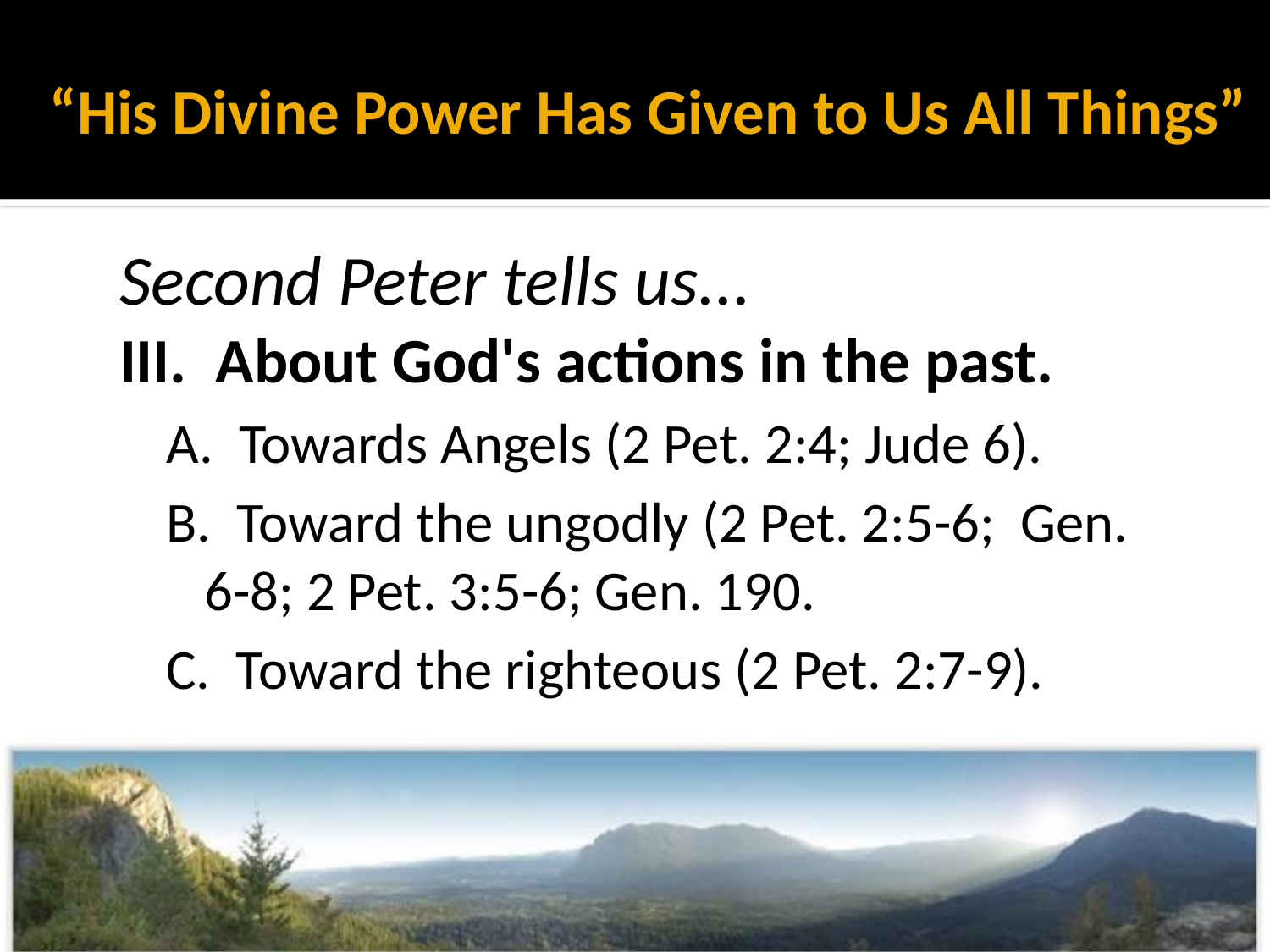

# “His Divine Power Has Given to Us All Things”
Second Peter tells us...
III.  About God's actions in the past.
A.  Towards Angels (2 Pet. 2:4; Jude 6).
B.  Toward the ungodly (2 Pet. 2:5-6;  Gen. 6-8; 2 Pet. 3:5-6; Gen. 190.
C.  Toward the righteous (2 Pet. 2:7-9).